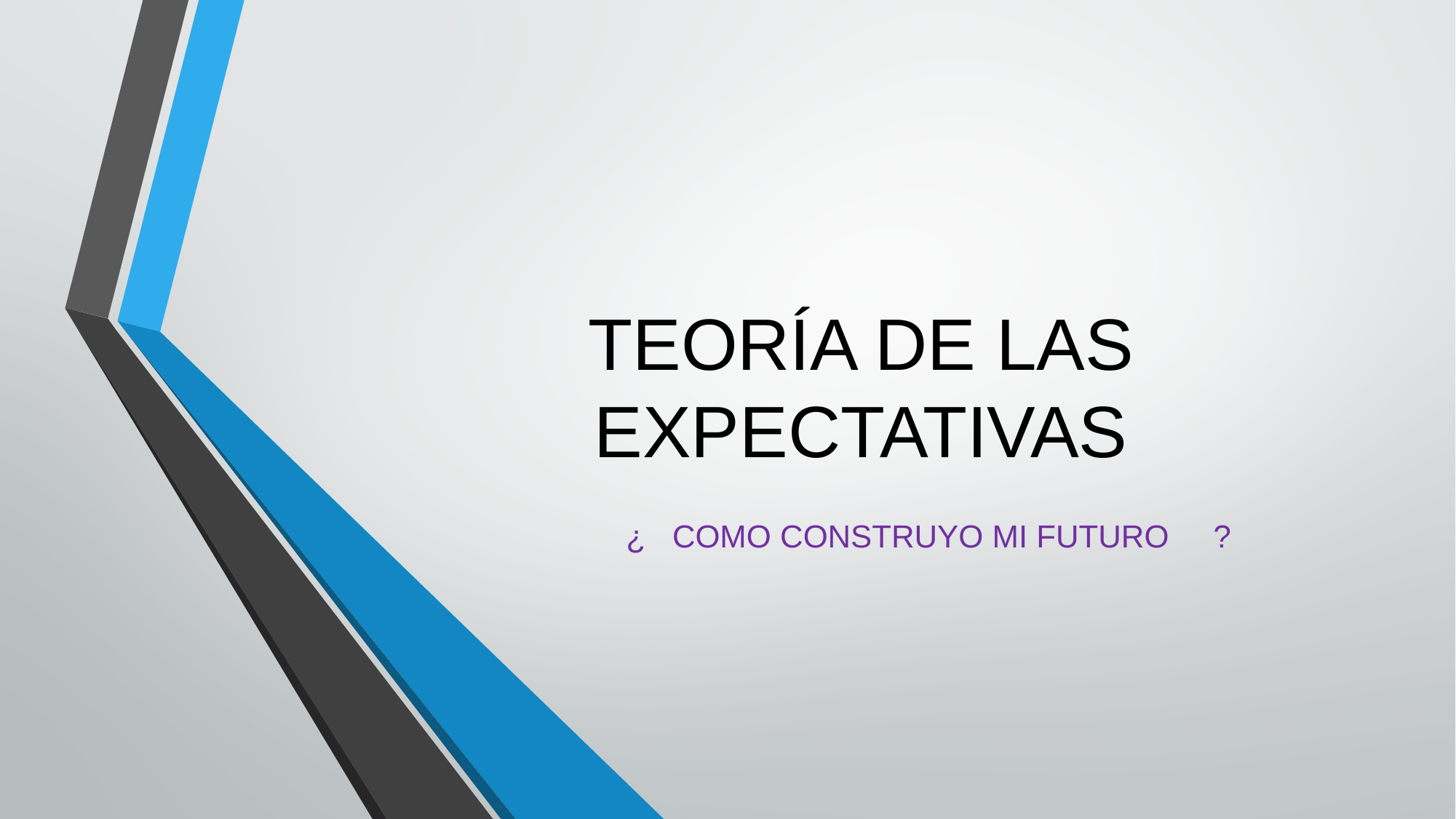

# TEORÍA DE LAS EXPECTATIVAS
¿   COMO CONSTRUYO MI FUTURO     ?